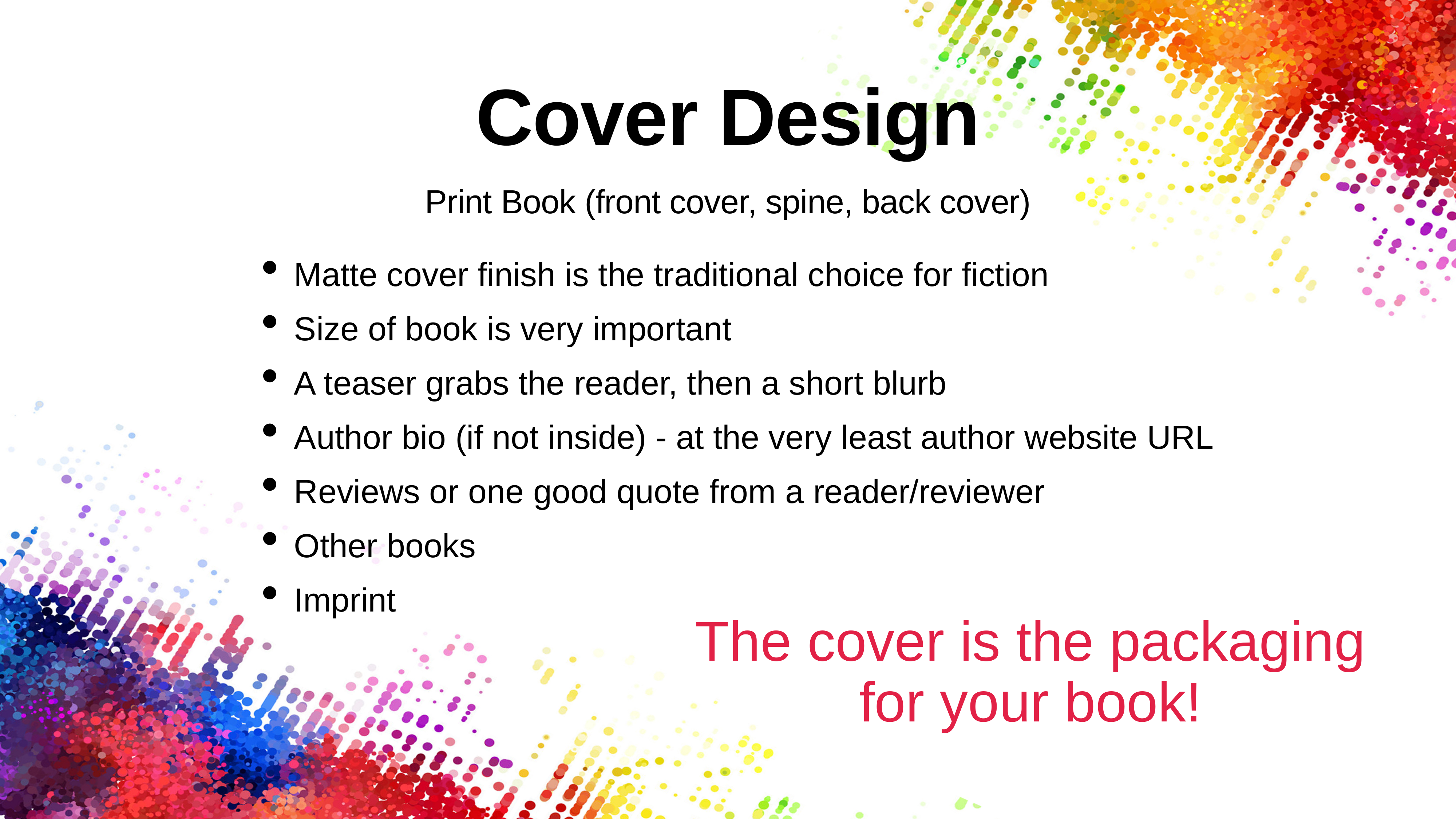

# Cover Design
Print Book (front cover, spine, back cover)
Matte cover finish is the traditional choice for fiction
Size of book is very important
A teaser grabs the reader, then a short blurb
Author bio (if not inside) - at the very least author website URL
Reviews or one good quote from a reader/reviewer
Other books
Imprint
The cover is the packaging for your book!